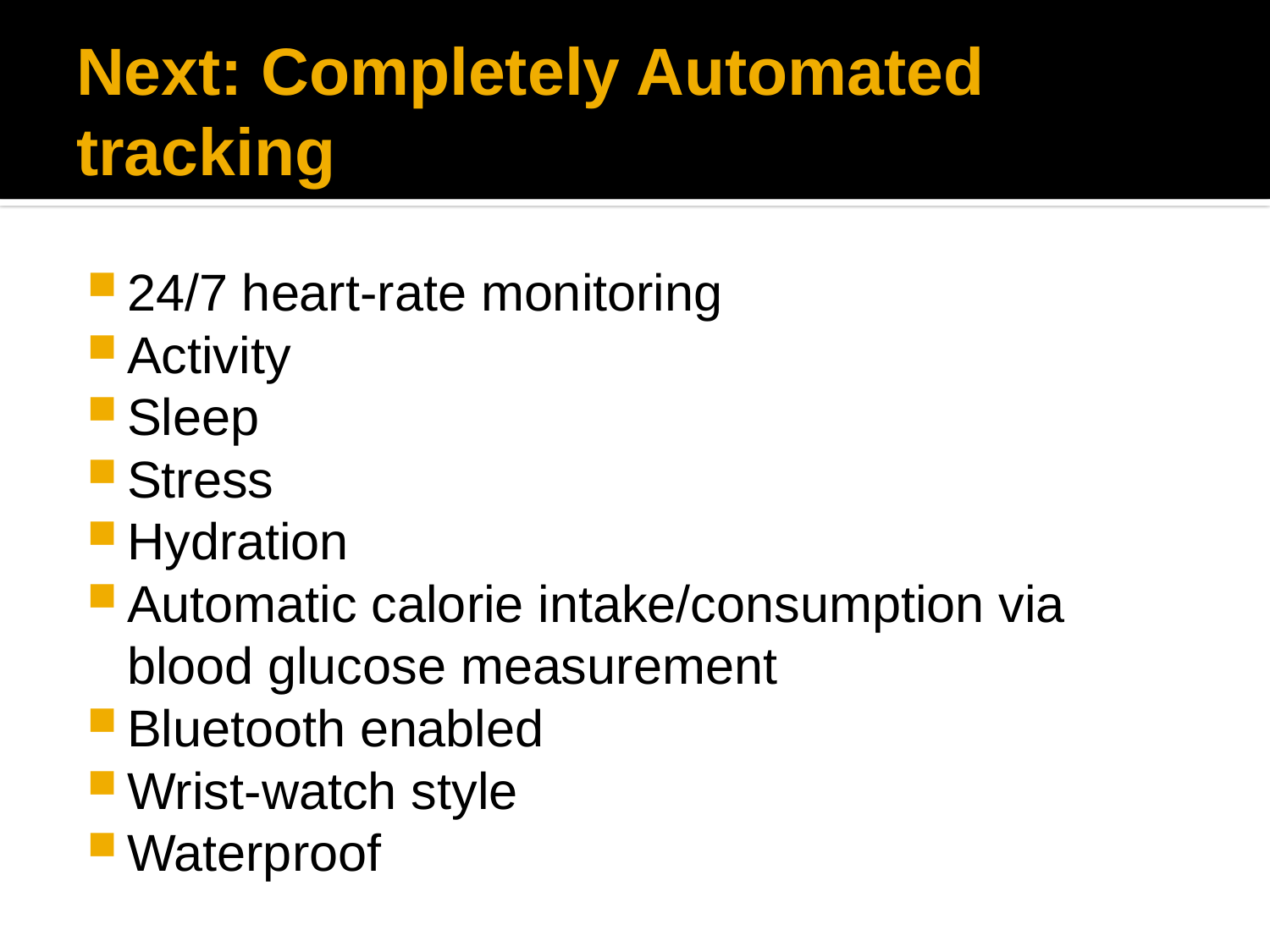

# Next: Completely Automated tracking
24/7 heart-rate monitoring
Activity
Sleep
Stress
Hydration
Automatic calorie intake/consumption via blood glucose measurement
Bluetooth enabled
Wrist-watch style
Waterproof